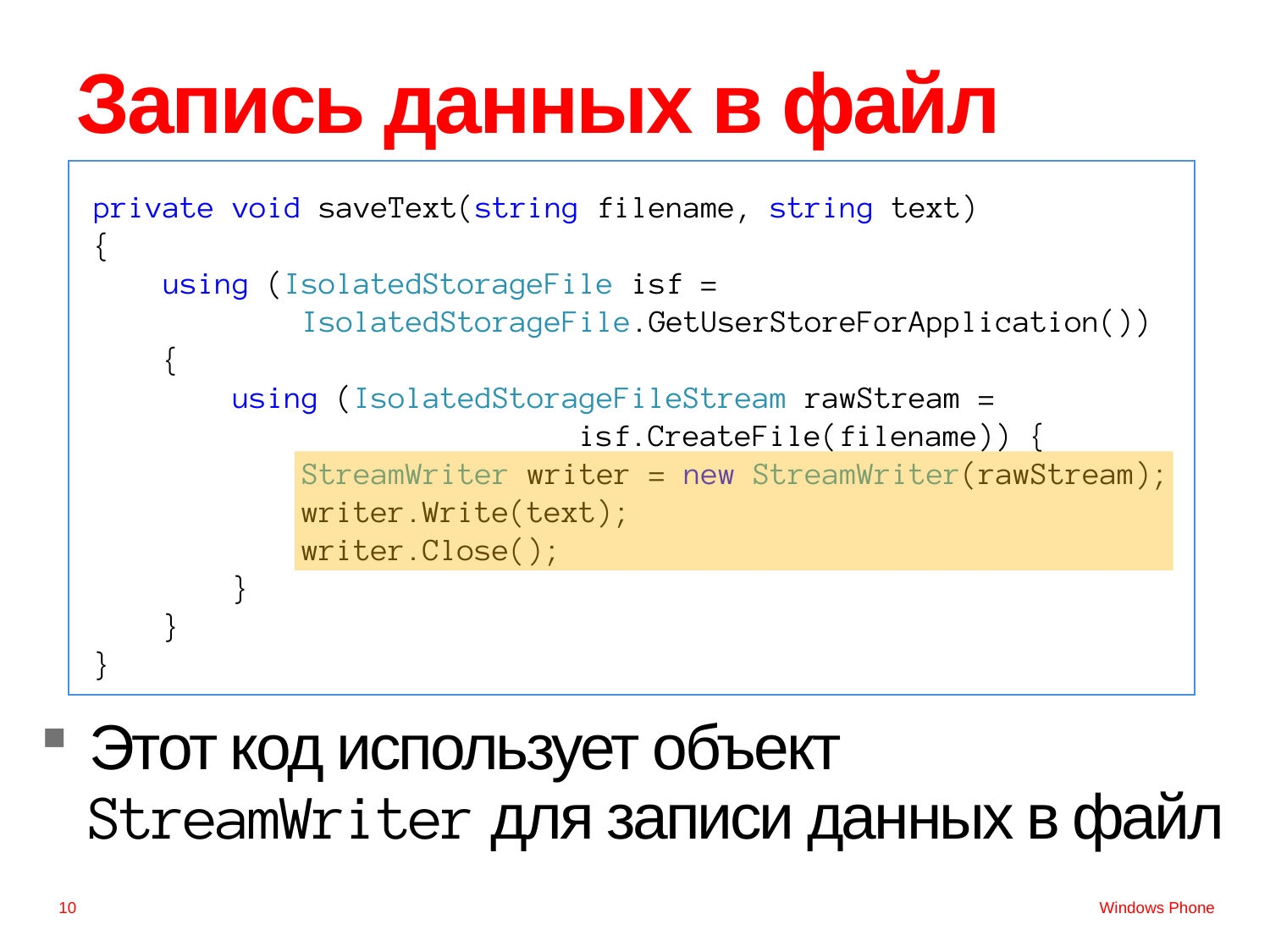

# Запись данных в файл
private void saveText(string filename, string text)
{
    using (IsolatedStorageFile isf =
            IsolatedStorageFile.GetUserStoreForApplication())
    {
        using (IsolatedStorageFileStream rawStream =
                            isf.CreateFile(filename)) {
            StreamWriter writer = new StreamWriter(rawStream);
            writer.Write(text);
            writer.Close();
        }
    }
}

Этот код использует объект StreamWriter для записи данных в файл
10